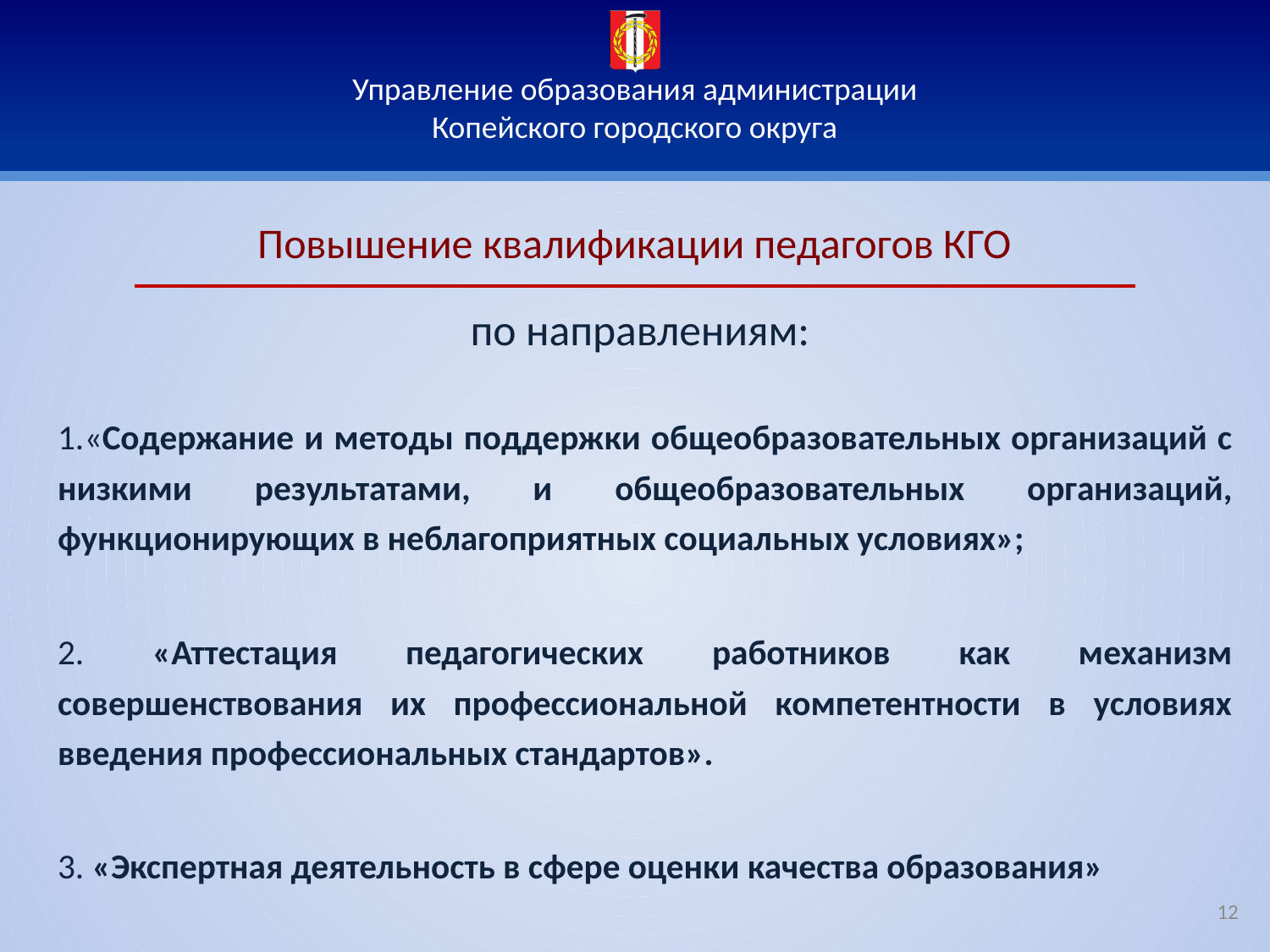

# Повышение квалификации педагогов КГО
по направлениям:

1.«Содержание и методы поддержки общеобразовательных организаций с низкими результатами, и общеобразовательных организаций, функционирующих в неблагоприятных социальных условиях»;

2. «Аттестация педагогических работников как механизм совершенствования их профессиональной компетентности в условиях введения профессиональных стандартов».

3. «Экспертная деятельность в сфере оценки качества образования»
12